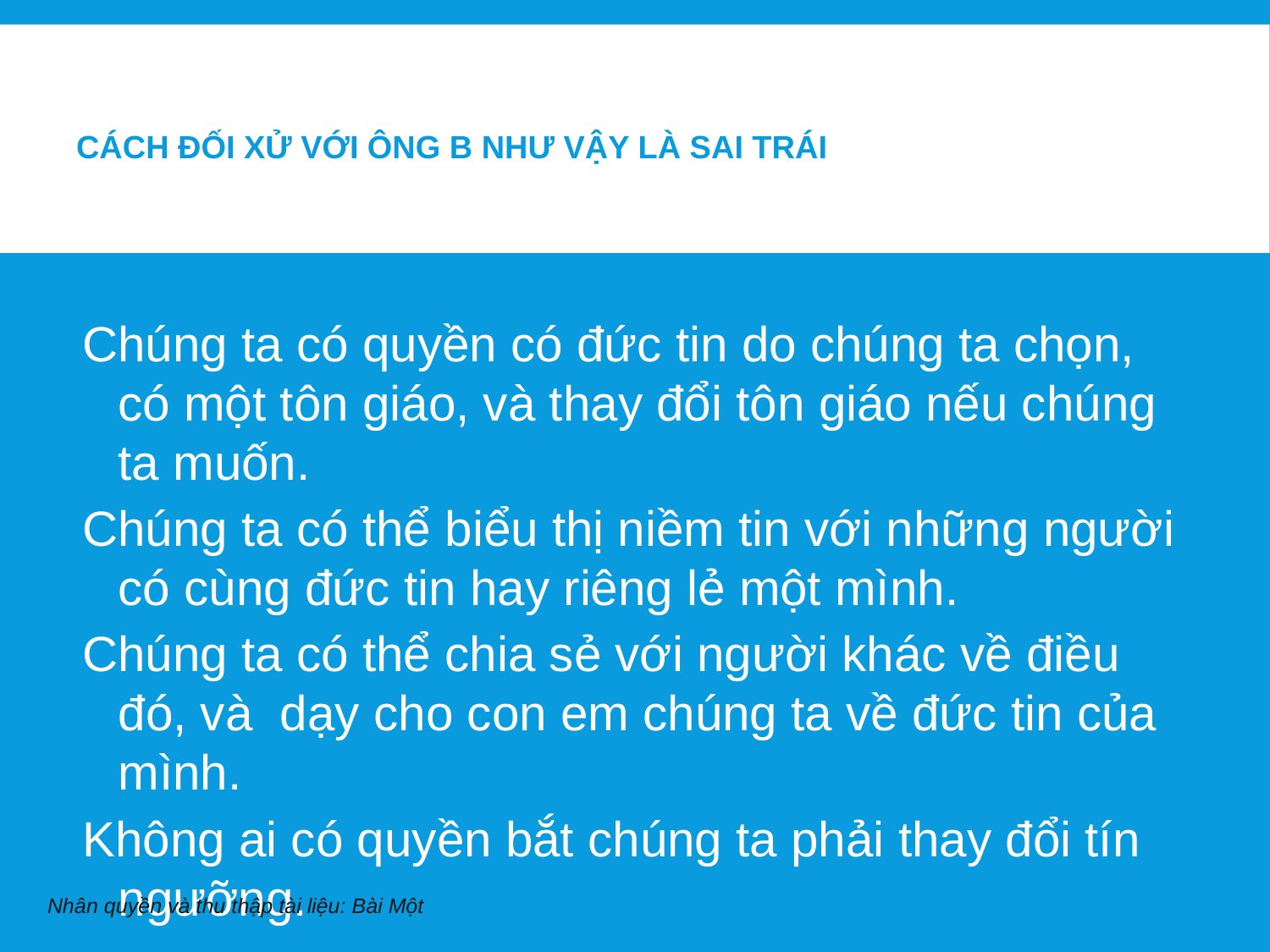

# CÁCH ĐỐI XỬ VỚI ÔNG B NHƯ VẬY LÀ SAI TRÁI
Chúng ta có quyền có đức tin do chúng ta chọn, có một tôn giáo, và thay đổi tôn giáo nếu chúng ta muốn.
Chúng ta có thể biểu thị niềm tin với những người có cùng đức tin hay riêng lẻ một mình.
Chúng ta có thể chia sẻ với người khác về điều đó, và  dạy cho con em chúng ta về đức tin của mình.
Không ai có quyền bắt chúng ta phải thay đổi tín ngưỡng.
Nhân quyền và thu thập tài liệu: Bài Một